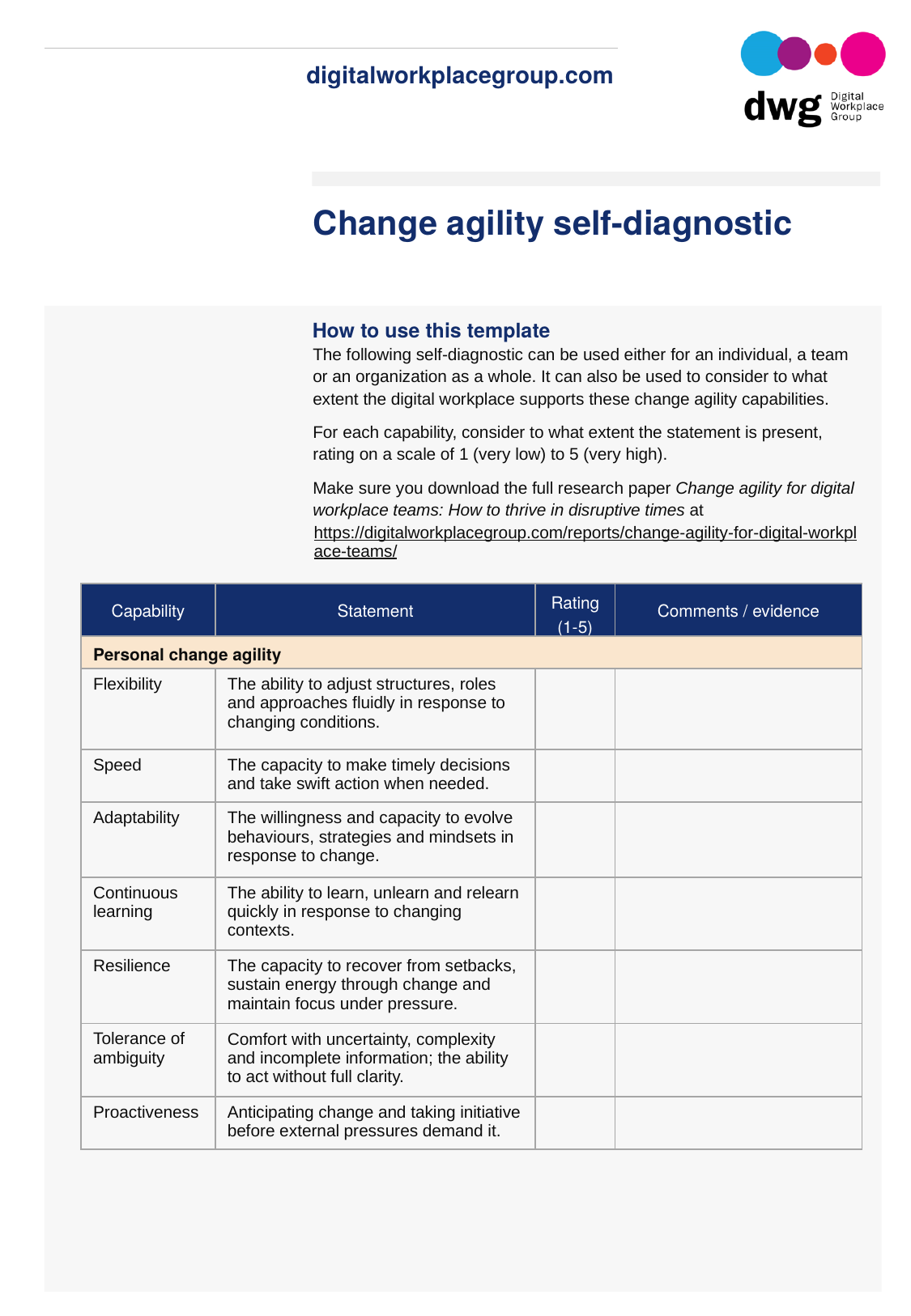

https://digitalworkplacegroup.com/reports/change-agility-for-digital-workplace-teams/
| Capability | Statement | Rating (1-5) | Comments / evidence |
| --- | --- | --- | --- |
| Personal change agility |  |  |  |
| Flexibility | The ability to adjust structures, roles and approaches fluidly in response to changing conditions. |  |  |
| Speed | The capacity to make timely decisions and take swift action when needed. |  |  |
| Adaptability | The willingness and capacity to evolve behaviours, strategies and mindsets in response to change. |  |  |
| Continuous learning | The ability to learn, unlearn and relearn quickly in response to changing contexts. |  |  |
| Resilience | The capacity to recover from setbacks, sustain energy through change and maintain focus under pressure. |  |  |
| Tolerance of ambiguity | Comfort with uncertainty, complexity and incomplete information; the ability to act without full clarity. |  |  |
| Proactiveness | Anticipating change and taking initiative before external pressures demand it. |  |  |